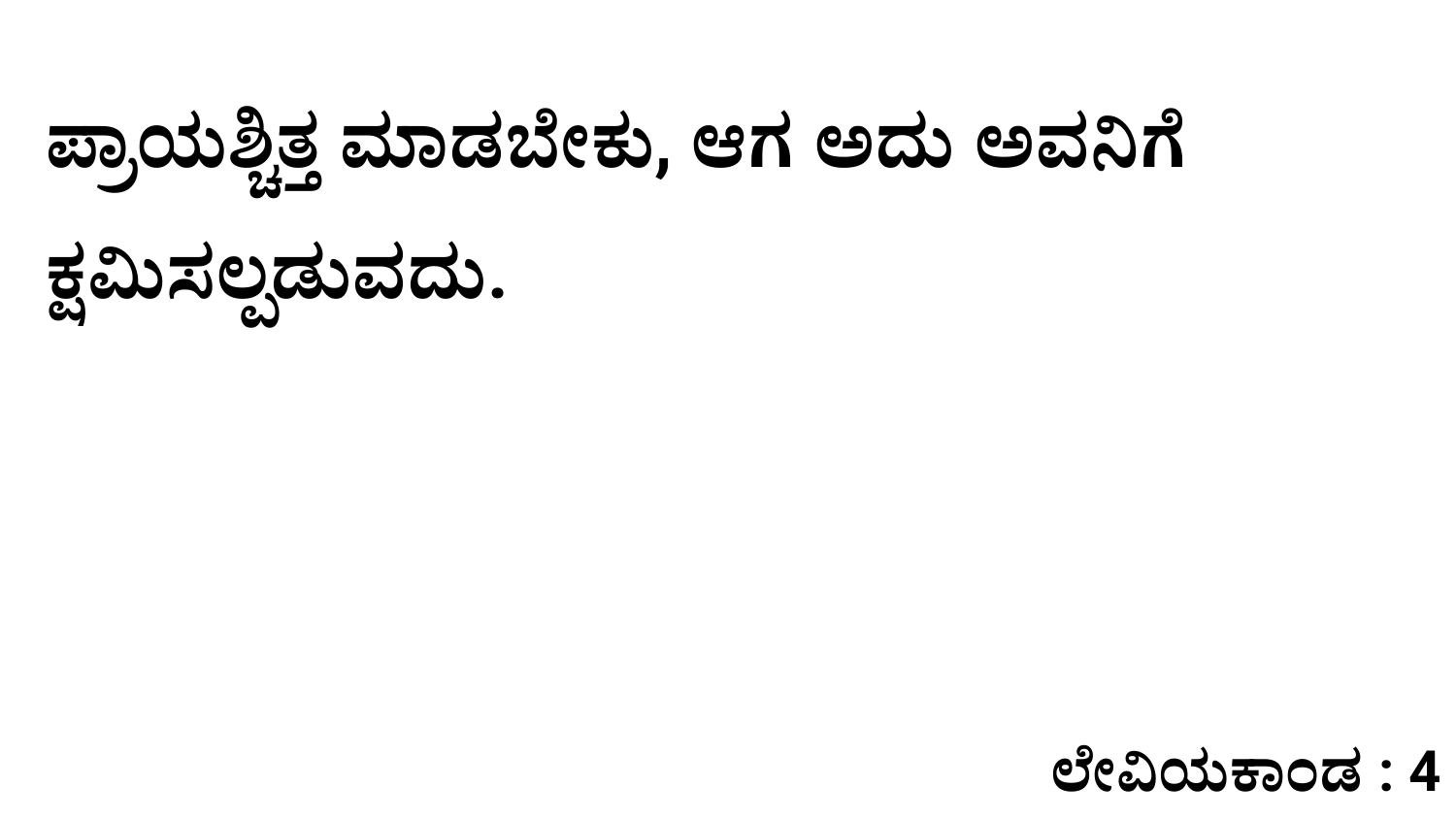

ಪ್ರಾಯಶ್ಚಿತ್ತ ಮಾಡಬೇಕು, ಆಗ ಅದು ಅವನಿಗೆ ಕ್ಷಮಿಸಲ್ಪಡುವದು.
ಲೇವಿಯಕಾಂಡ : 4